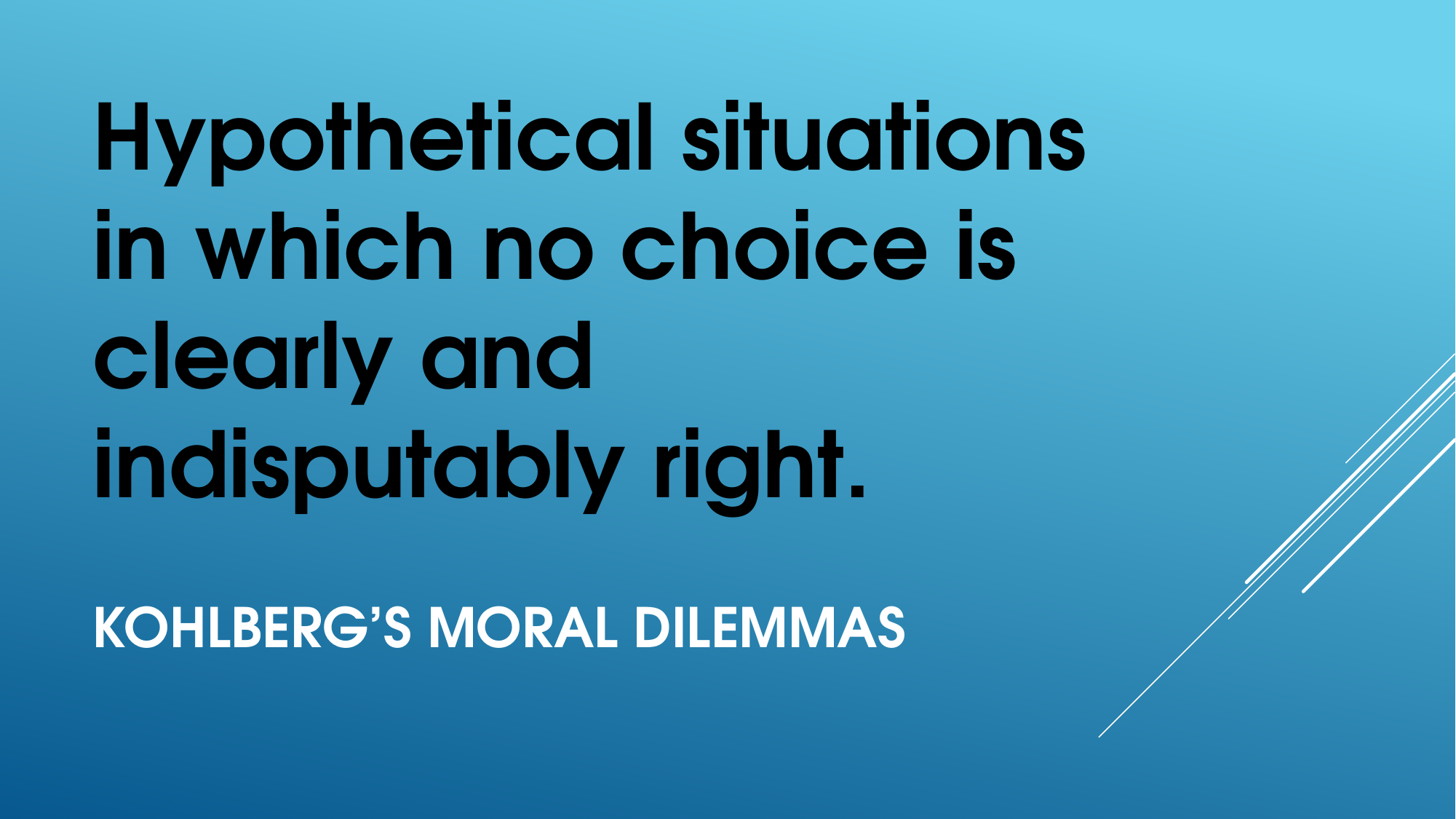

Hypothetical situations in which no choice is clearly and indisputably right.
# Kohlberg’s moral dilemmas